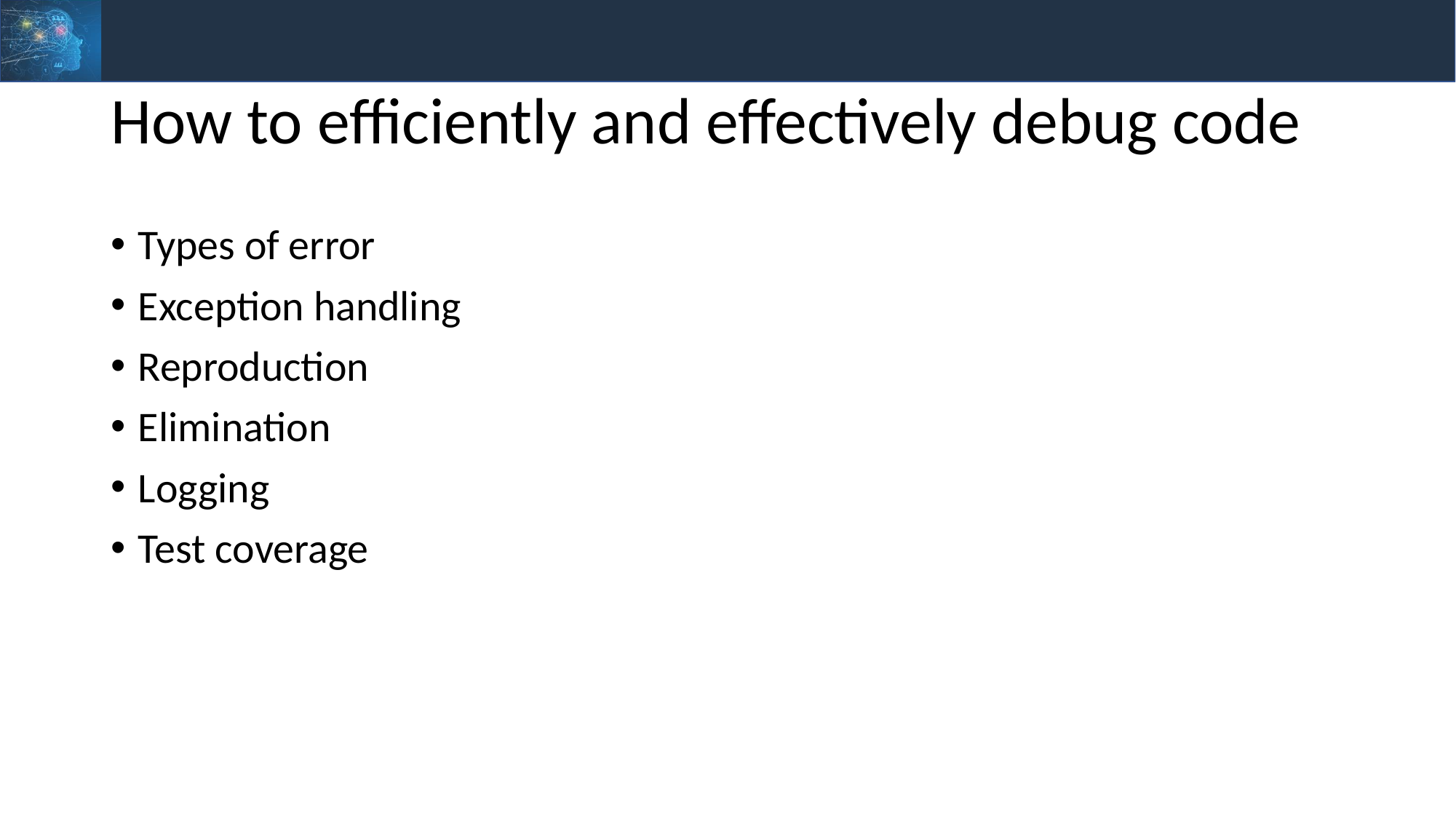

# How to efficiently and effectively debug code
Types of error
Exception handling
Reproduction
Elimination
Logging
Test coverage